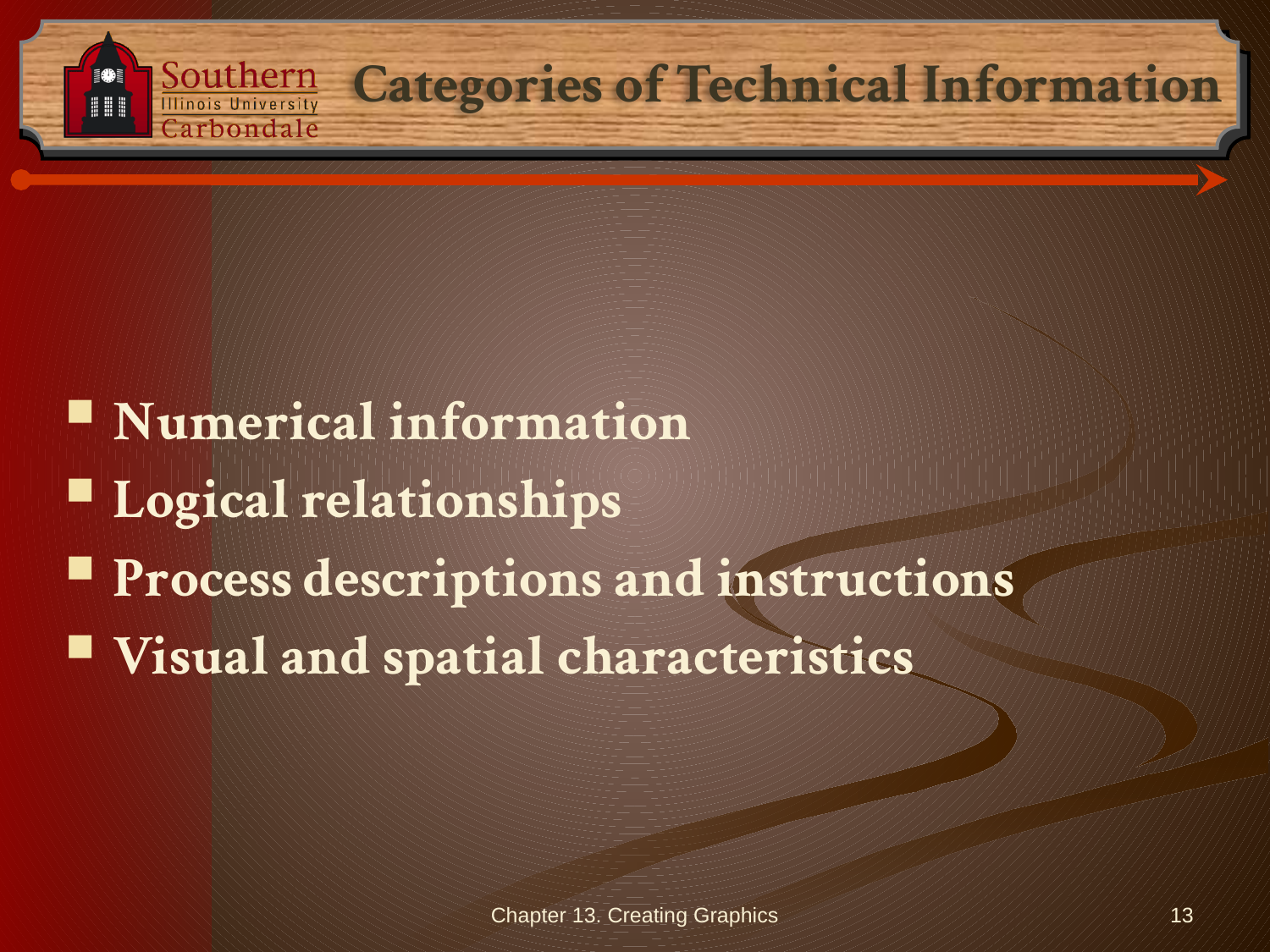

# Categories of Technical Information
Numerical information
Logical relationships
Process descriptions and instructions
Visual and spatial characteristics
Chapter 13. Creating Graphics
13